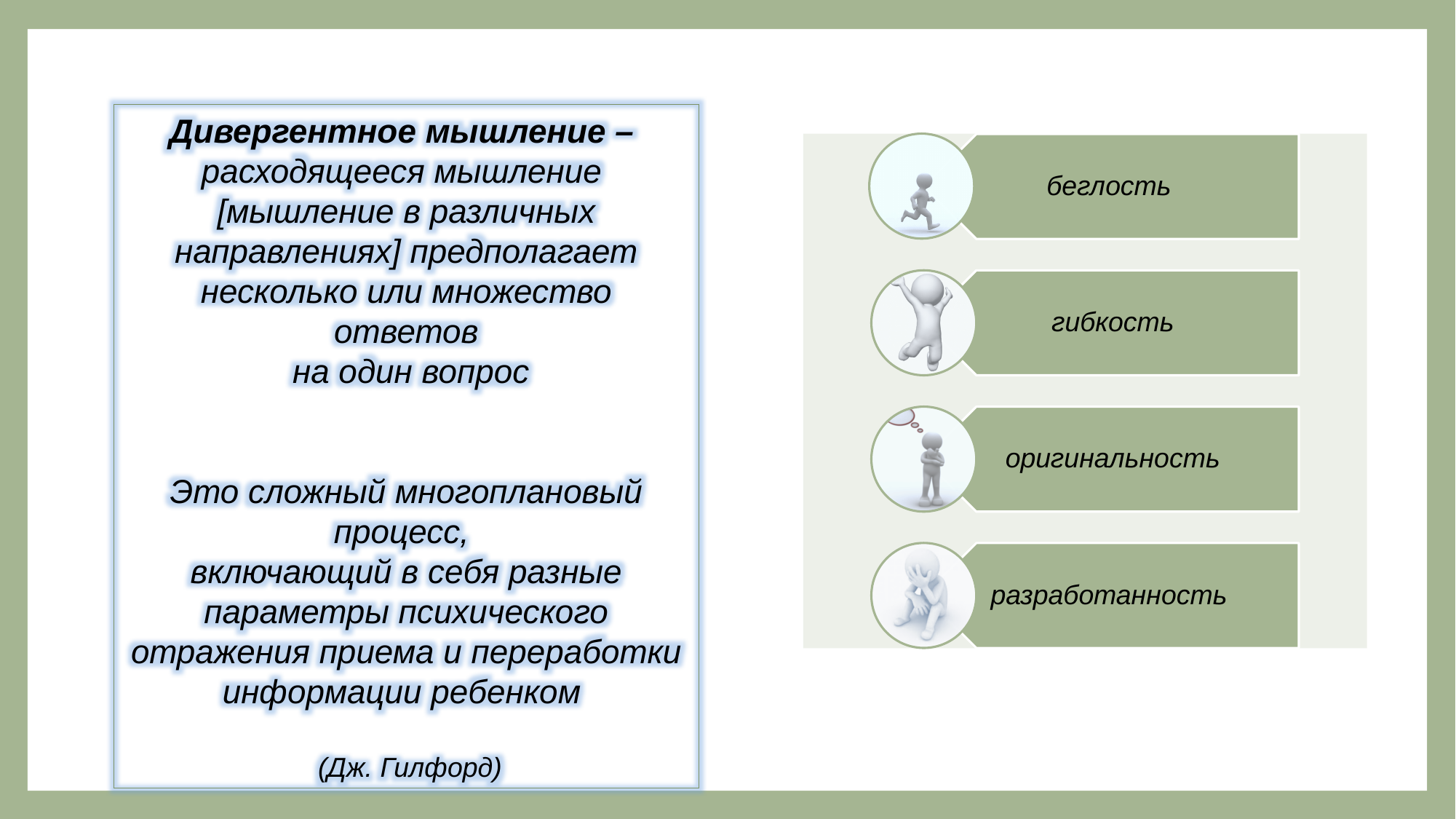

Дивергентное мышление –
расходящееся мышление
[мышление в различных направлениях] предполагает несколько или множество ответов
 на один вопрос

Это сложный многоплановый процесс,
включающий в себя разные параметры психического отражения приема и переработки информации ребенком

 (Дж. Гилфорд)
беглость
 гибкость
 оригинальность
 разработанность